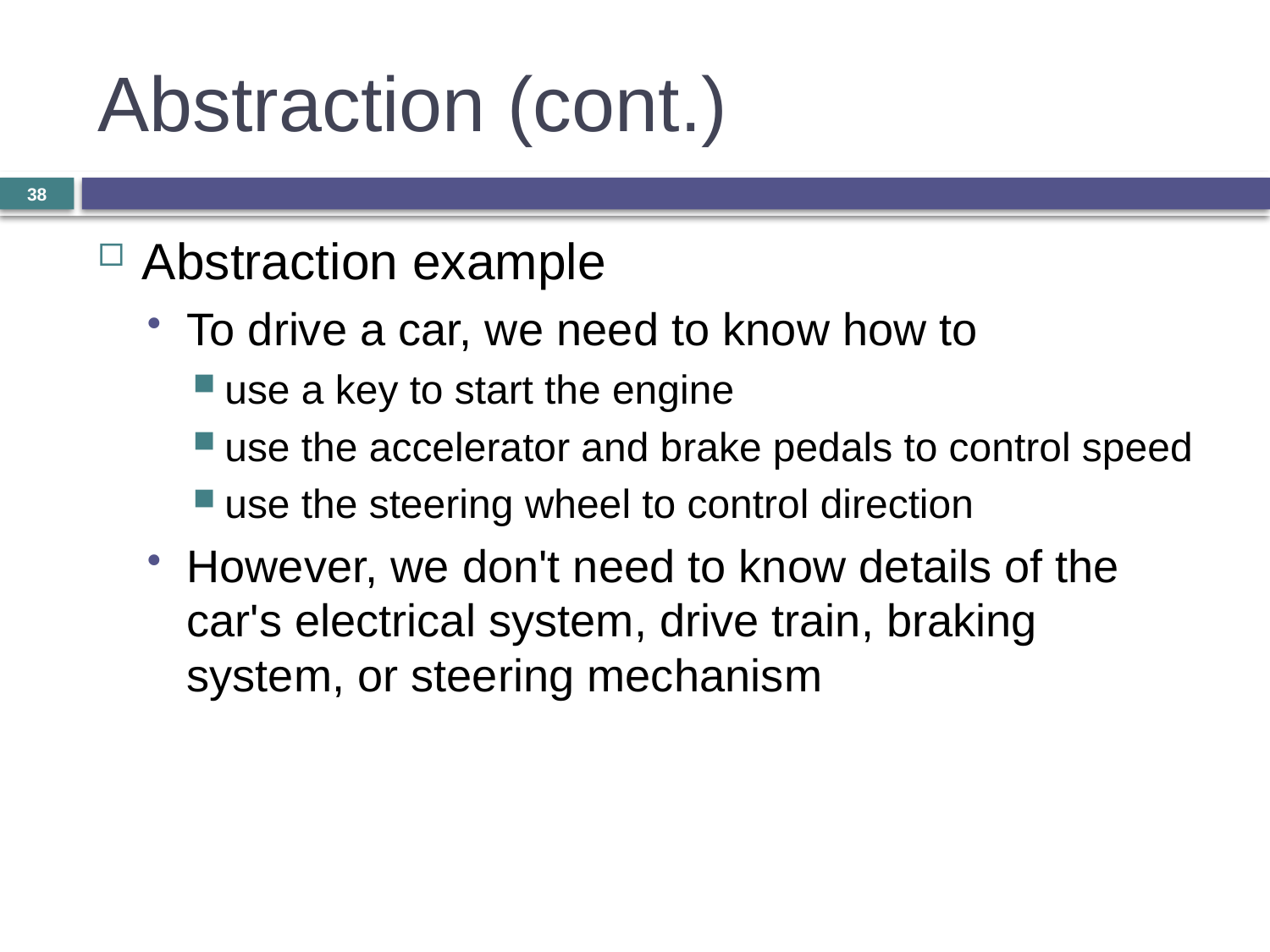

# Abstraction (cont.)
38
Abstraction example
To drive a car, we need to know how to
use a key to start the engine
use the accelerator and brake pedals to control speed
use the steering wheel to control direction
However, we don't need to know details of the car's electrical system, drive train, braking system, or steering mechanism